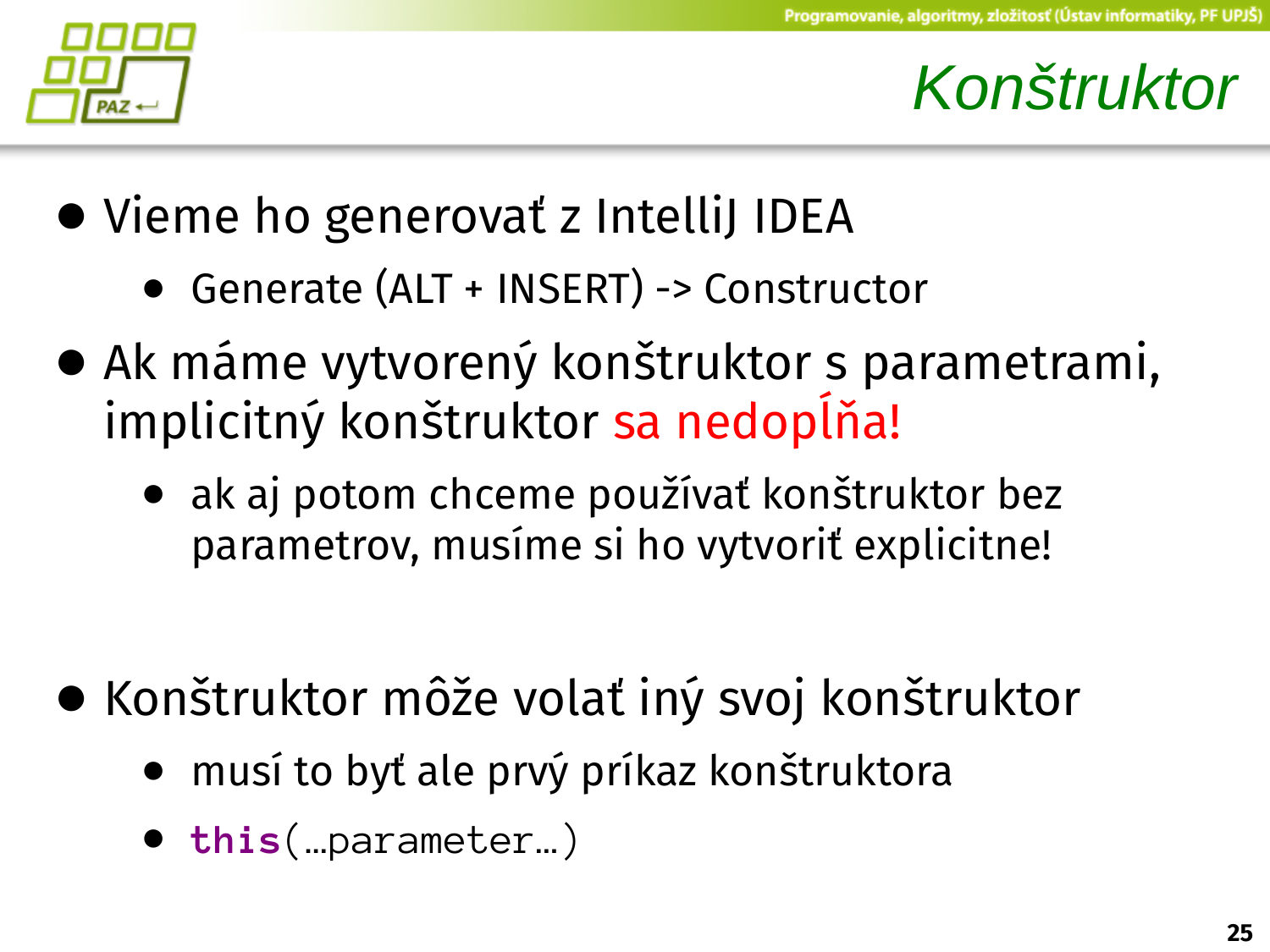

# Konštruktor
Vieme ho generovať z IntelliJ IDEA
Generate (ALT + INSERT) -> Constructor
Ak máme vytvorený konštruktor s parametrami, implicitný konštruktor sa nedopĺňa!
ak aj potom chceme používať konštruktor bez parametrov, musíme si ho vytvoriť explicitne!

Konštruktor môže volať iný svoj konštruktor
musí to byť ale prvý príkaz konštruktora
this(…parameter…)